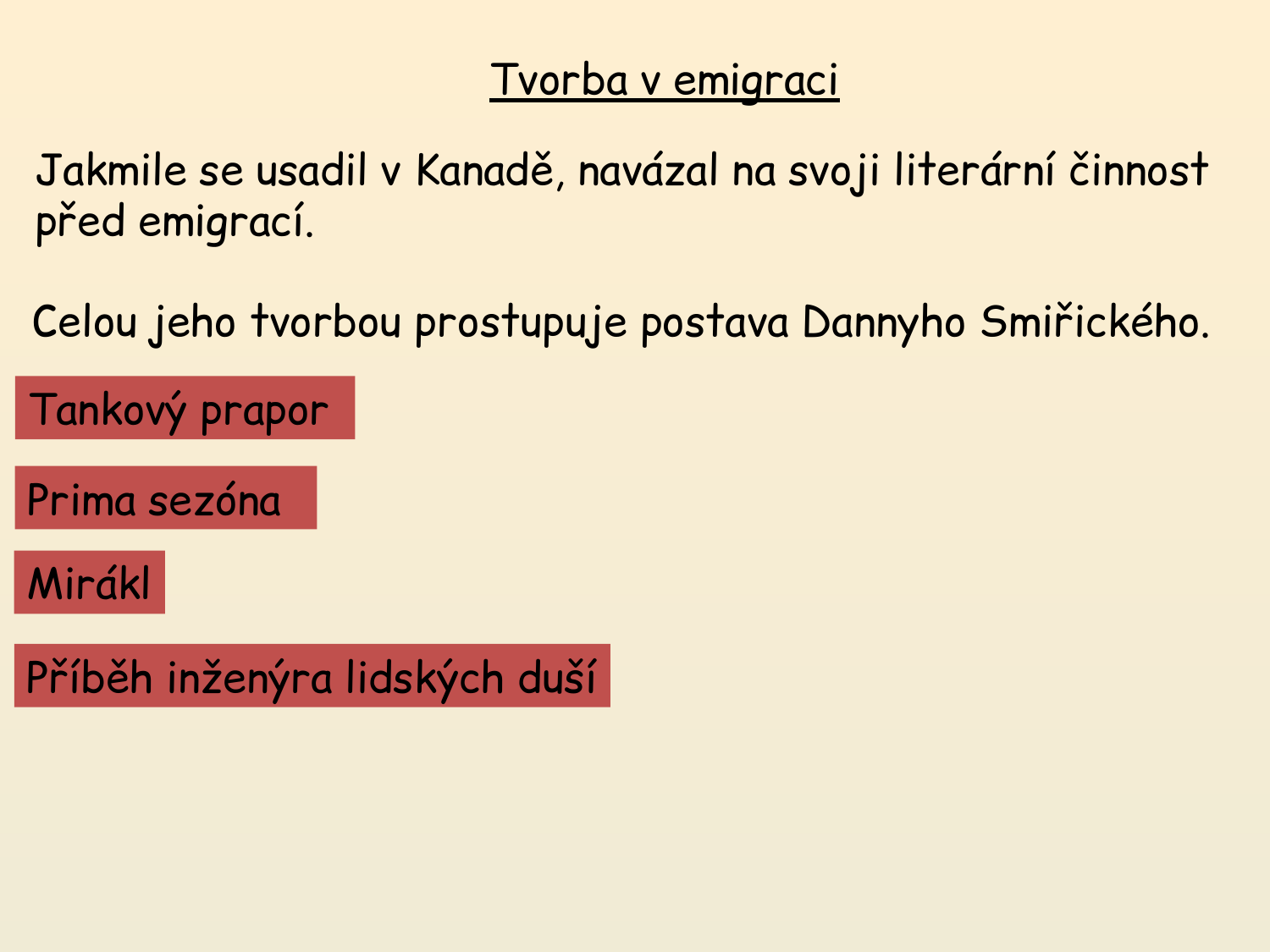

Tvorba v emigraci
Jakmile se usadil v Kanadě, navázal na svoji literární činnost
před emigrací.
Celou jeho tvorbou prostupuje postava Dannyho Smiřického.
Tankový prapor
Prima sezóna
Mirákl
Příběh inženýra lidských duší